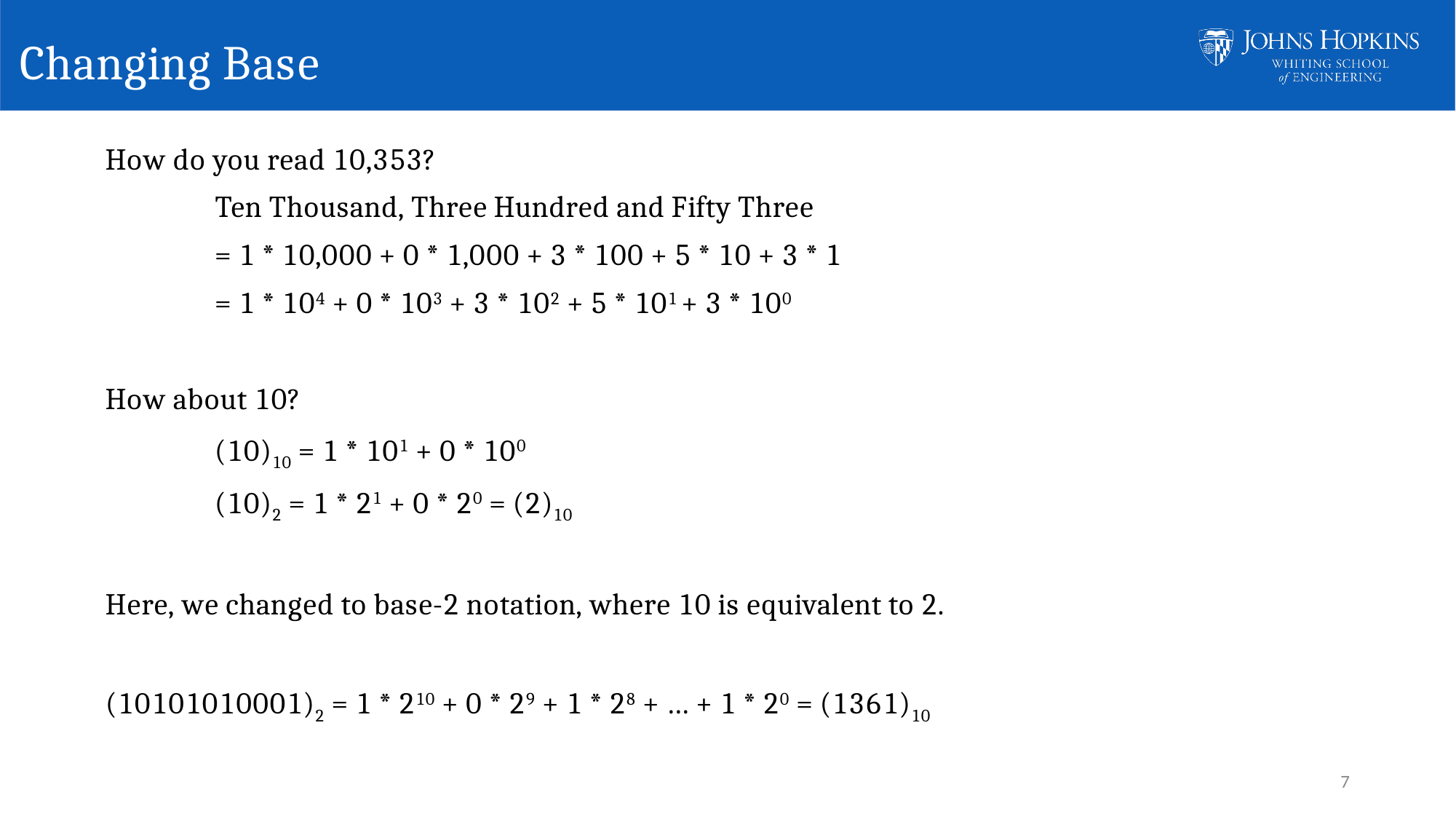

# Changing Base
How do you read 10,353?
	Ten Thousand, Three Hundred and Fifty Three
	= 1 * 10,000 + 0 * 1,000 + 3 * 100 + 5 * 10 + 3 * 1
	= 1 * 104 + 0 * 103 + 3 * 102 + 5 * 101 + 3 * 100

How about 10?
	(10)10 = 1 * 101 + 0 * 100
	(10)2 = 1 * 21 + 0 * 20 = (2)10

Here, we changed to base-2 notation, where 10 is equivalent to 2.

(10101010001)2 = 1 * 210 + 0 * 29 + 1 * 28 + … + 1 * 20 = (1361)10
7